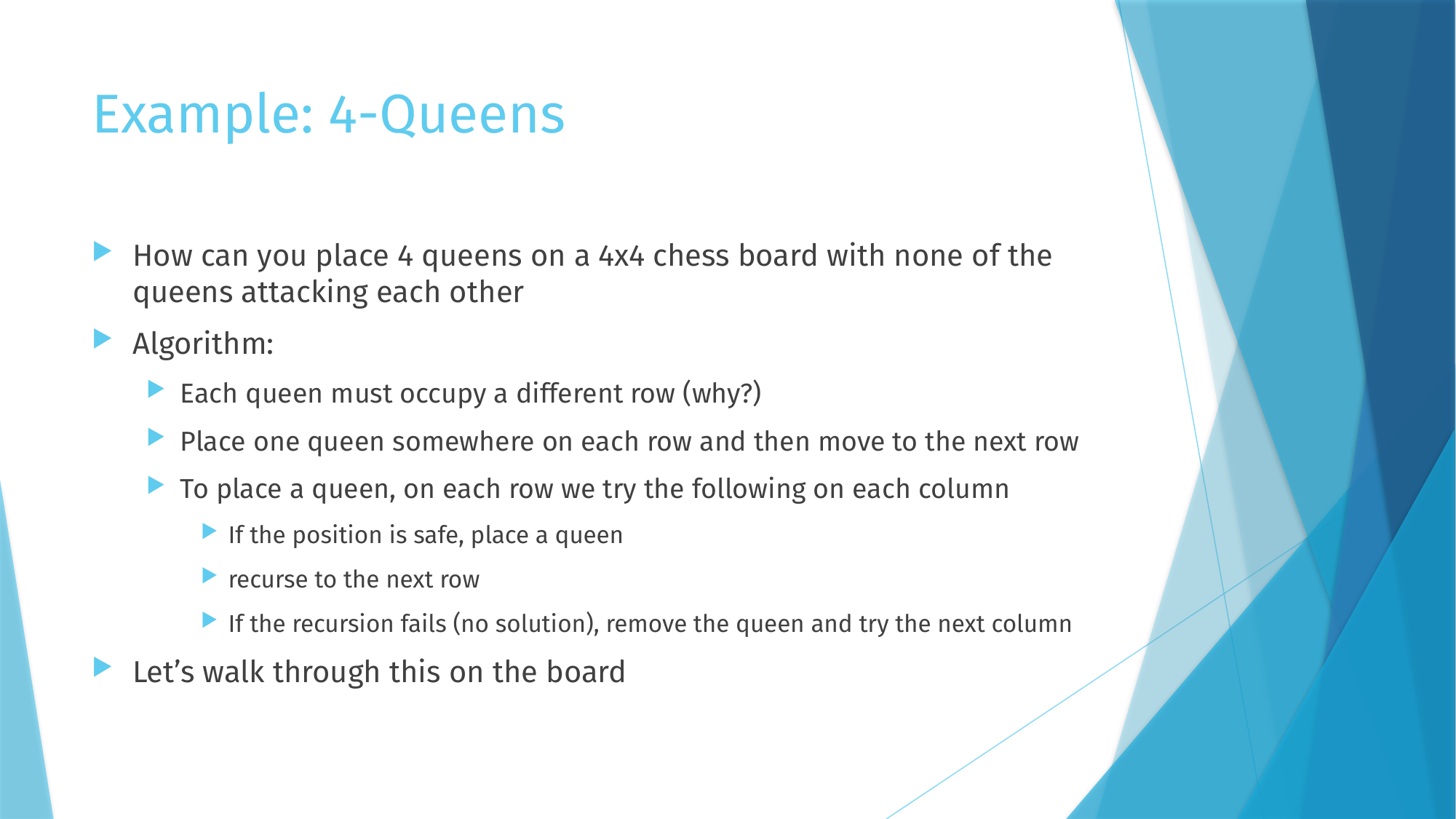

# Example: 4-Queens
How can you place 4 queens on a 4x4 chess board with none of the queens attacking each other
Algorithm:
Each queen must occupy a different row (why?)
Place one queen somewhere on each row and then move to the next row
To place a queen, on each row we try the following on each column
If the position is safe, place a queen
recurse to the next row
If the recursion fails (no solution), remove the queen and try the next column
Let’s walk through this on the board